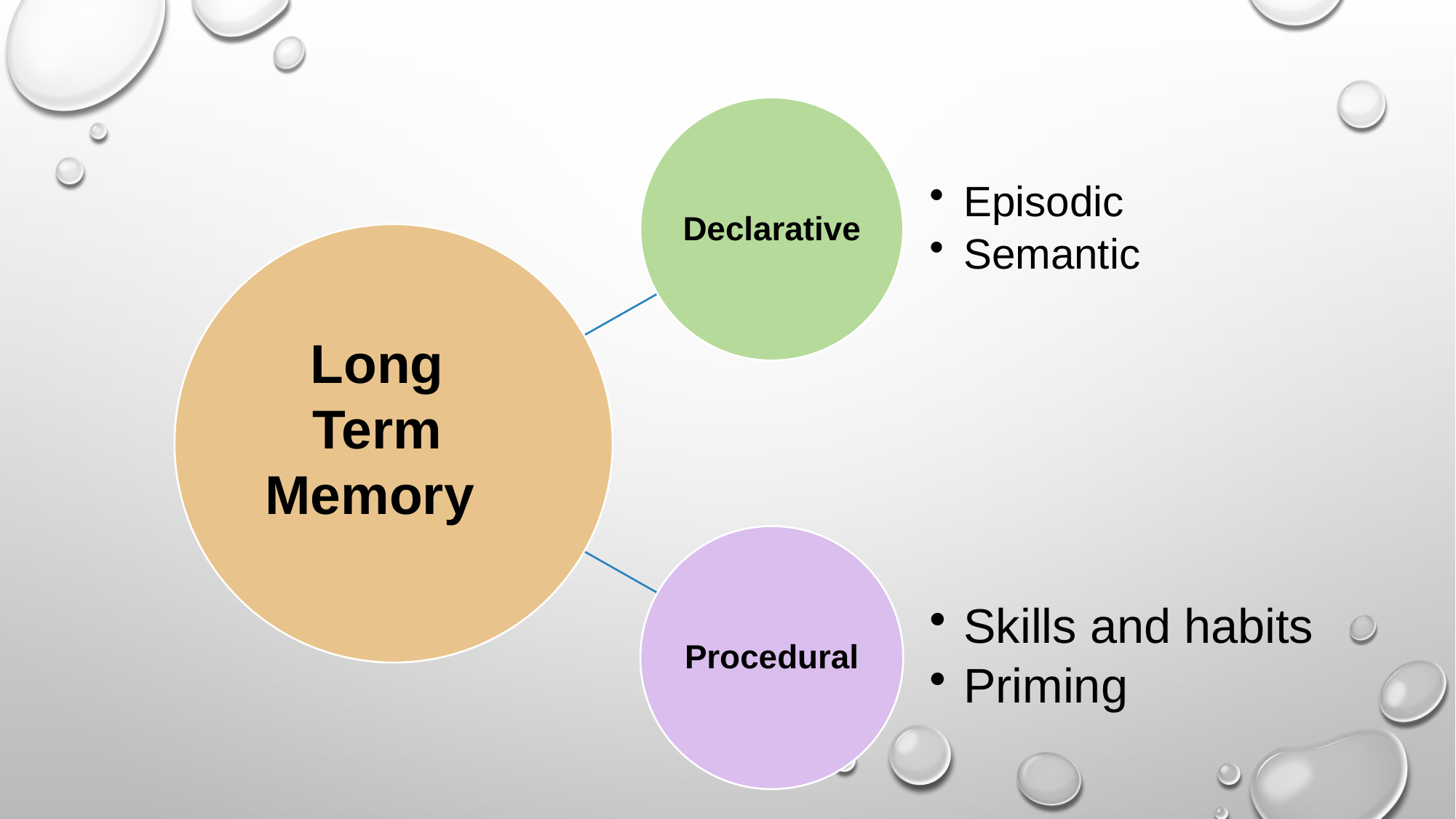

Declarative
Episodic
Semantic
Procedural
Skills and habits
Priming
Long Term Memory